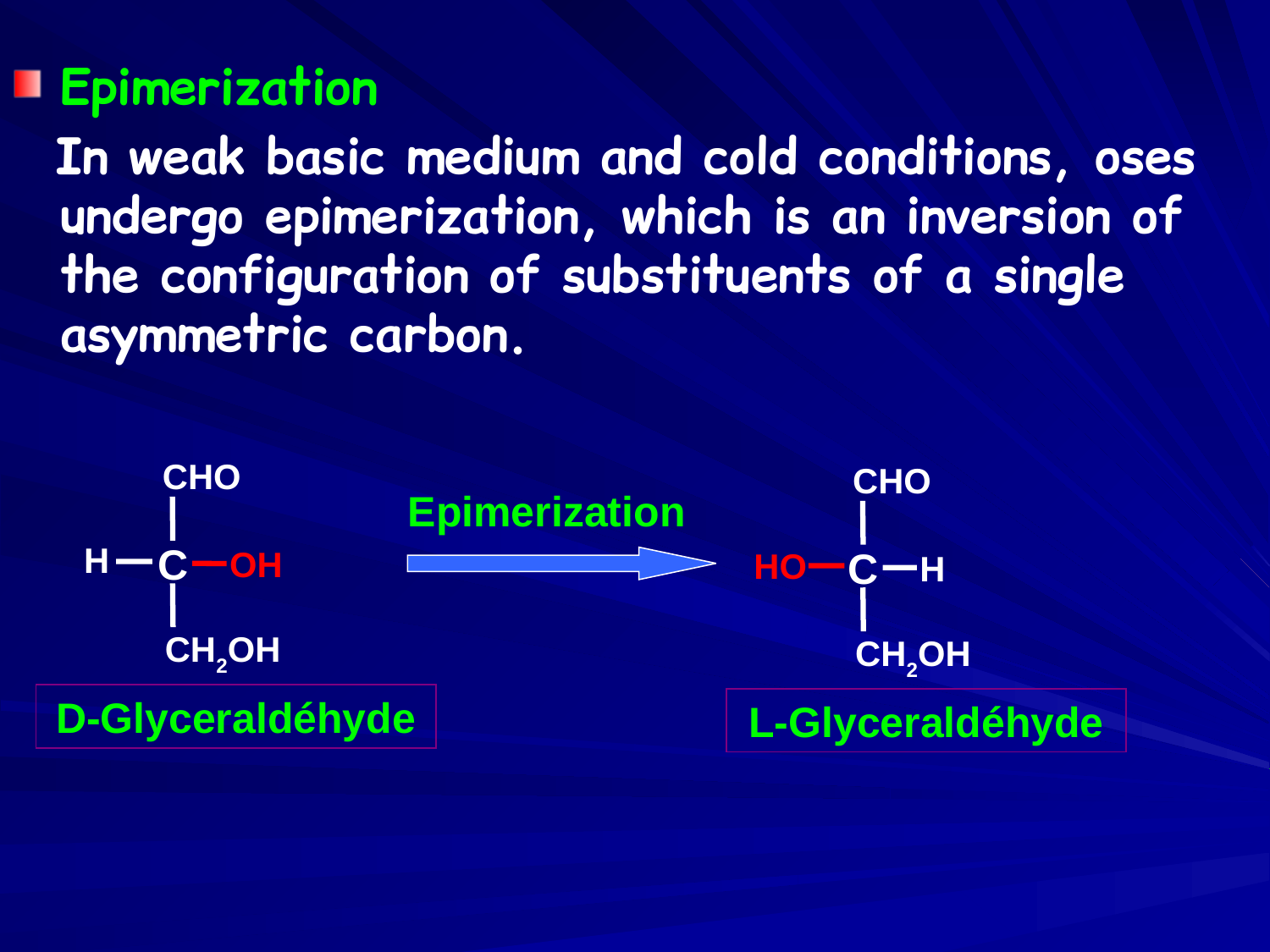

Epimerization
  In weak basic medium and cold conditions, oses undergo epimerization, which is an inversion of the configuration of substituents of a single asymmetric carbon.

CHO

C
H
OH

CH2OH
D-Glyceraldéhyde
CHO

C
HO
H

CH2OH
L-Glyceraldéhyde
Epimerization